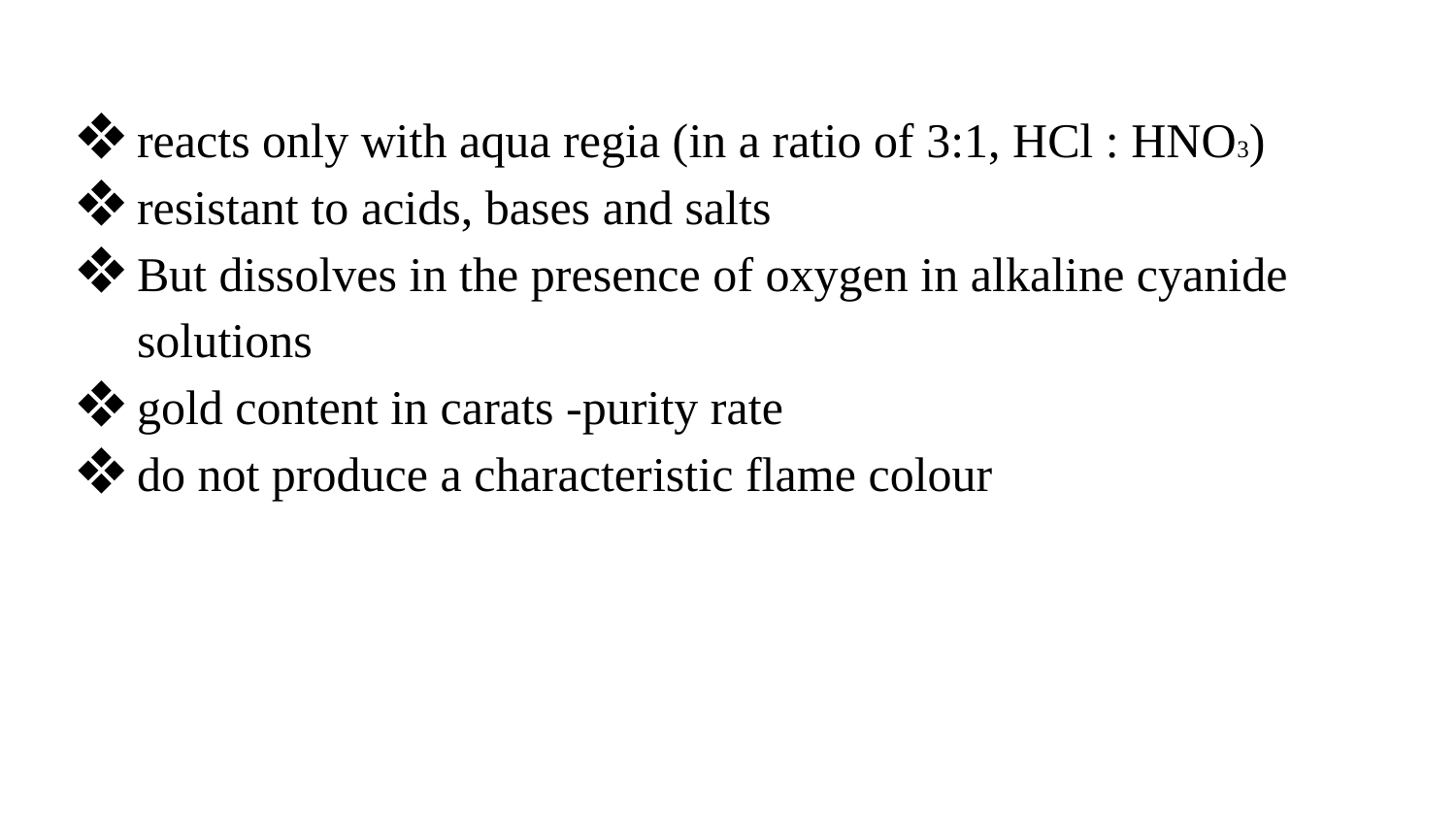

reacts only with aqua regia (in a ratio of 3:1, HCl : HNO3)
resistant to acids, bases and salts
But dissolves in the presence of oxygen in alkaline cyanide solutions
gold content in carats -purity rate
do not produce a characteristic flame colour